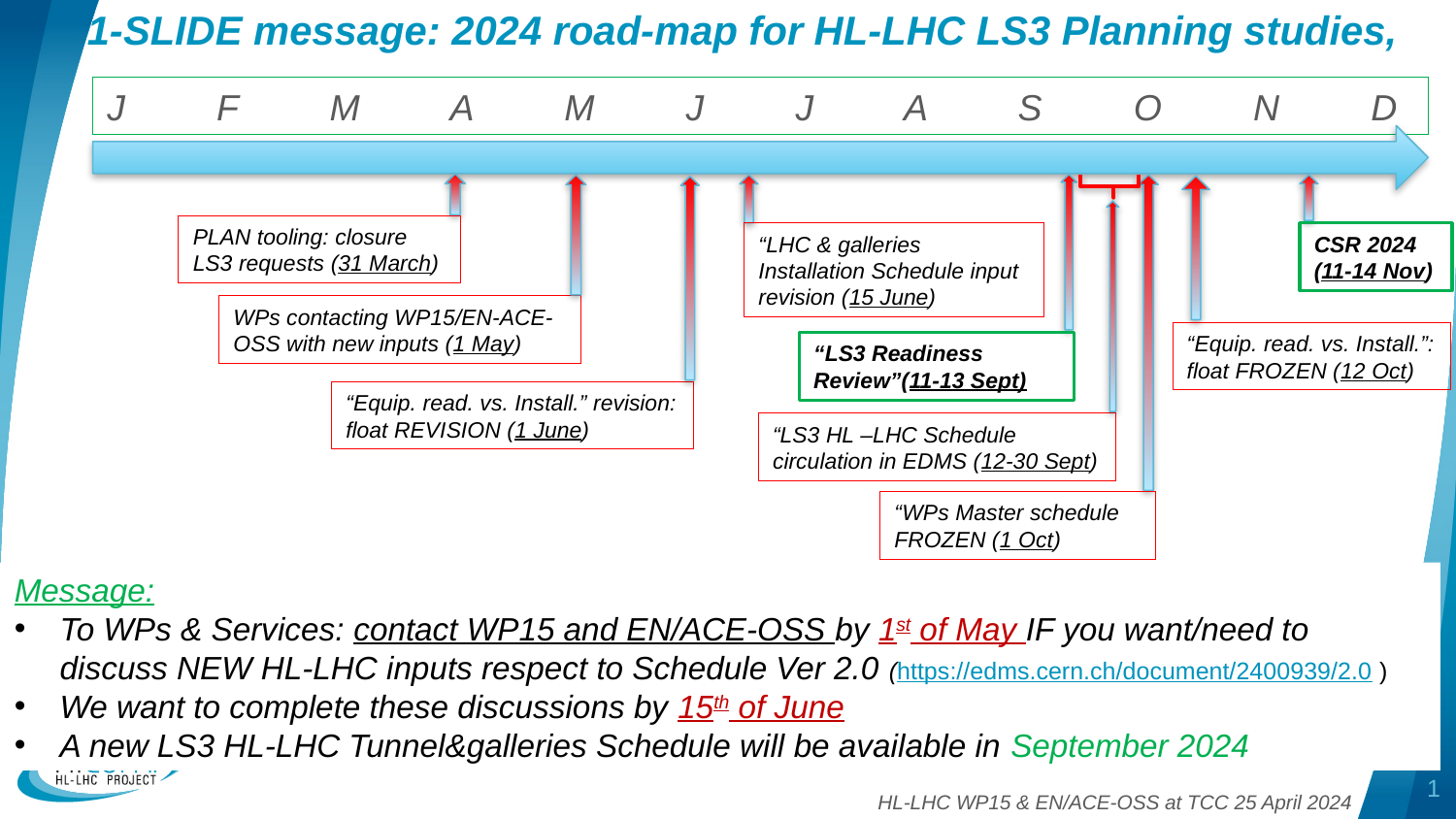

# 1-SLIDE message: 2024 road-map for HL-LHC LS3 Planning studies,
J         F         M         A         M         J         J         A         S         O         N         D

PLAN tooling: closure LS3 requests (31 March)
“LHC & galleries Installation Schedule input revision (15 June)
CSR 2024 (11-14 Nov)
WPs contacting WP15/EN-ACE-OSS with new inputs (1 May)
“Equip. read. vs. Install.”: float FROZEN (12 Oct)
“LS3 Readiness Review”(11-13 Sept)
“Equip. read. vs. Install.” revision: float REVISION (1 June)
“LS3 HL –LHC Schedule circulation in EDMS (12-30 Sept)
“WPs Master schedule FROZEN (1 Oct)
Message:
To WPs & Services: contact WP15 and EN/ACE-OSS by 1st of May IF you want/need to discuss NEW HL-LHC inputs respect to Schedule Ver 2.0 (https://edms.cern.ch/document/2400939/2.0 )
We want to complete these discussions by 15th of June
A new LS3 HL-LHC Tunnel&galleries Schedule will be available in September 2024
1
HL-LHC WP15 & EN/ACE-OSS at TCC 25 April 2024